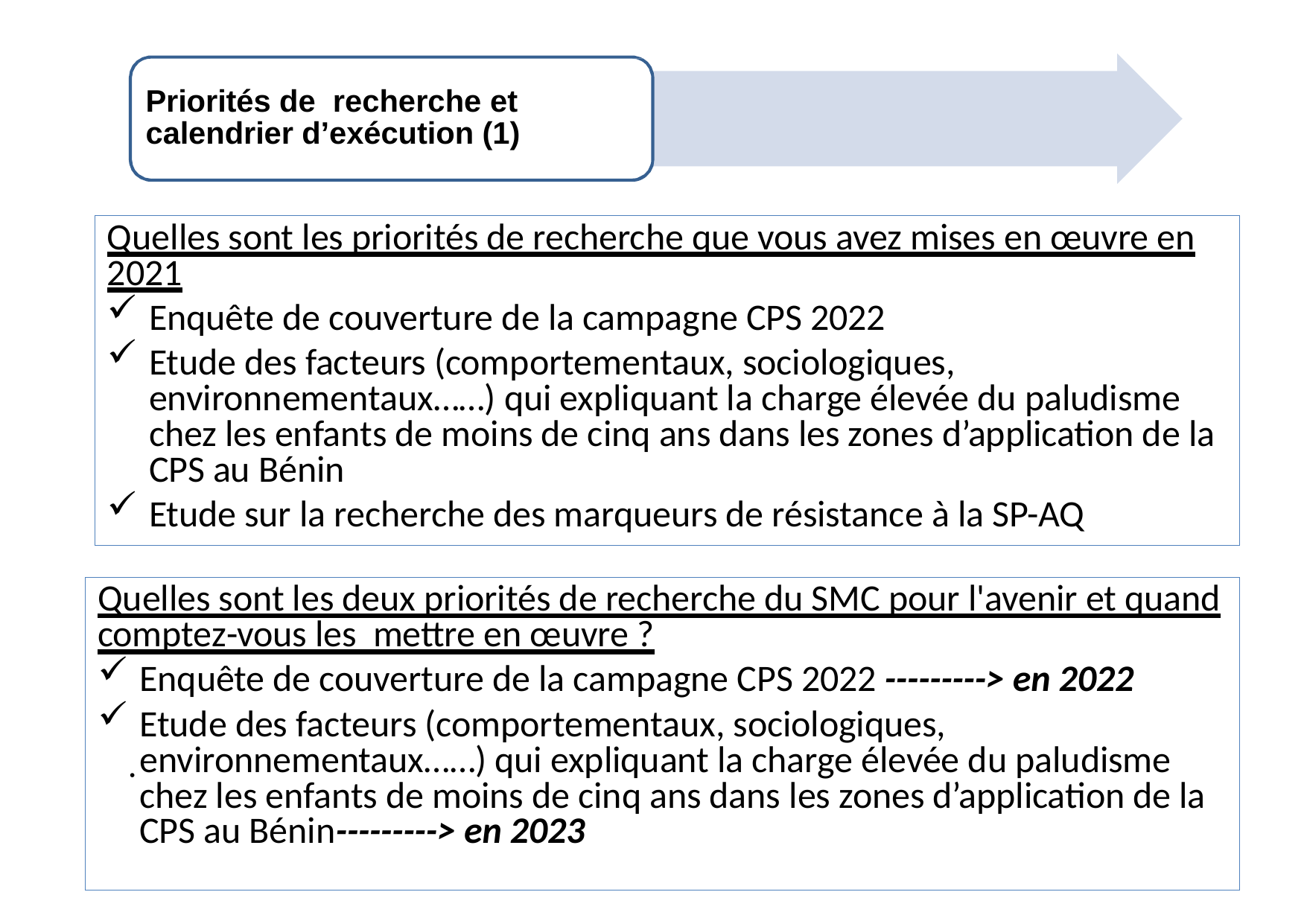

# Priorités de  recherche et calendrier d’exécution (1)
Quelles sont les priorités de recherche que vous avez mises en œuvre en 2021
Enquête de couverture de la campagne CPS 2022
Etude des facteurs (comportementaux, sociologiques, environnementaux……) qui expliquant la charge élevée du paludisme chez les enfants de moins de cinq ans dans les zones d’application de la CPS au Bénin
Etude sur la recherche des marqueurs de résistance à la SP-AQ
Quelles sont les deux priorités de recherche du SMC pour l'avenir et quand comptez-vous les  mettre en œuvre ?
Enquête de couverture de la campagne CPS 2022 ---------> en 2022
Etude des facteurs (comportementaux, sociologiques, environnementaux……) qui expliquant la charge élevée du paludisme chez les enfants de moins de cinq ans dans les zones d’application de la CPS au Bénin---------> en 2023

•